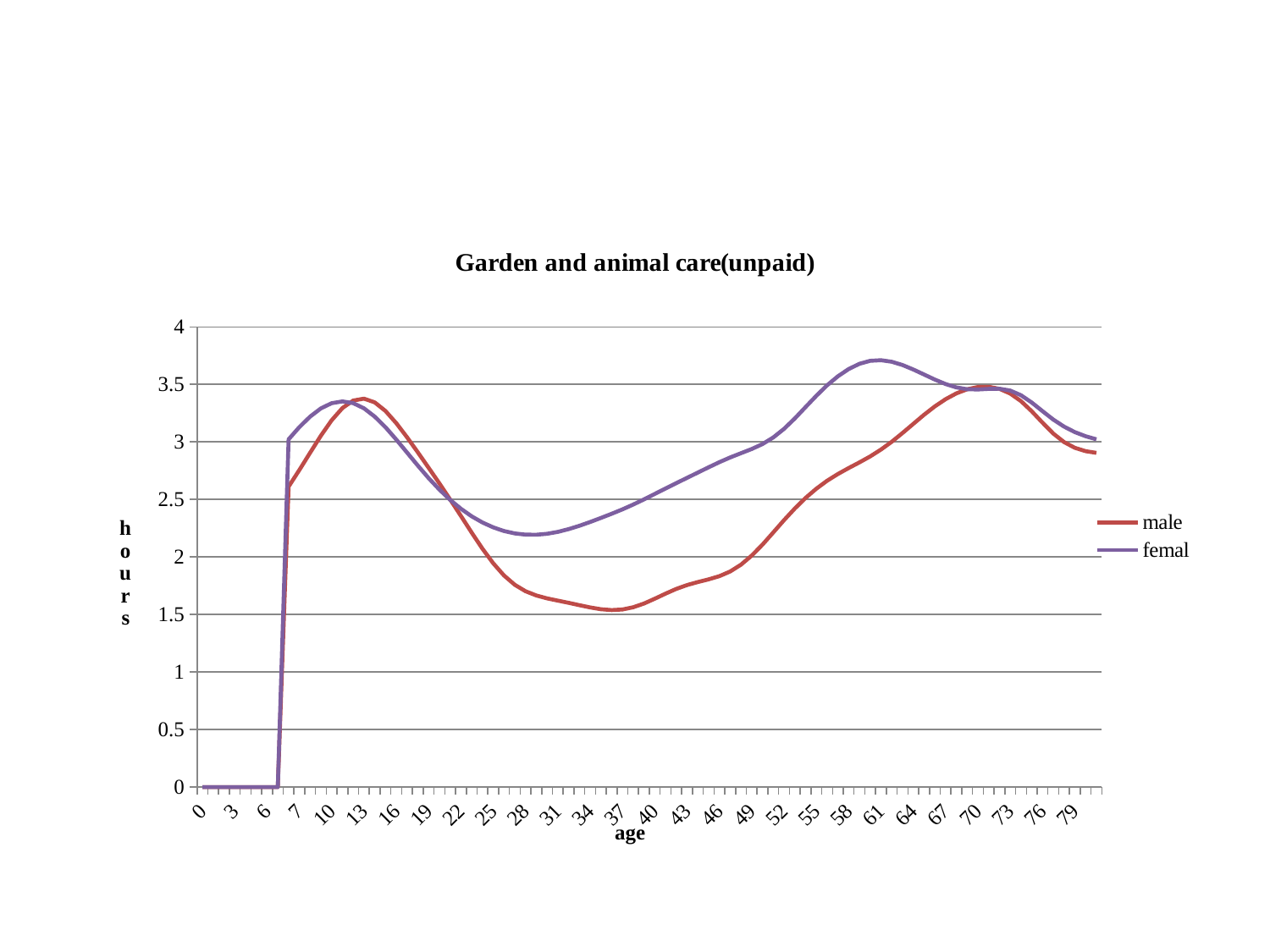

### Chart: Garden and animal care(unpaid)

| Category |  |  |  |
|---|---|---|---|
| 0 | 0.0 | 0.0 | None |
| 1 | 0.0 | 0.0 | None |
| 2 | 0.0 | 0.0 | None |
| 3 | 0.0 | 0.0 | None |
| 4 | 0.0 | 0.0 | None |
| 5 | 0.0 | 0.0 | None |
| 6 | 0.0 | 0.0 | None |
| 5 | 0.0 | 0.0 | None |
| 6 | 2.611127939765956 | 3.0221366788718202 | None |
| 7 | 2.755553265956589 | 3.12803215215591 | None |
| 8 | 2.9058974495656162 | 3.2199170941798037 | None |
| 9 | 3.053875555830959 | 3.2911463487643213 | None |
| 10 | 3.1877951022675264 | 3.3362728657001934 | None |
| 11 | 3.2938928372533076 | 3.3518090873058743 | None |
| 12 | 3.35930186747664 | 3.3365016277157347 | None |
| 13 | 3.3758736736193815 | 3.2913388672844106 | None |
| 14 | 3.3430370345407825 | 3.2196155115956837 | None |
| 15 | 3.267949154518231 | 3.1268817176471866 | None |
| 16 | 3.1626757304607147 | 3.0202628665812634 | None |
| 17 | 3.0398782230274968 | 2.90714153321153 | None |
| 18 | 2.9091232909618894 | 2.793914020166587 | None |
| 19 | 2.7752516835236394 | 2.685475530267565 | None |
| 20 | 2.639029866025614 | 2.585355545860918 | None |
| 21 | 2.499358973623013 | 2.4959422915961933 | None |
| 22 | 2.3559364303061923 | 2.4184975567576403 | None |
| 23 | 2.21131343713702 | 2.3532078529954212 | None |
| 24 | 2.071516547803981 | 2.2995915022914635 | None |
| 25 | 1.94480795746118 | 2.257112230431509 | None |
| 26 | 1.8389417303939926 | 2.225510105240206 | None |
| 27 | 1.7582206748255231 | 2.2046416349280307 | None |
| 28 | 1.701950245649845 | 2.1941552639458437 | None |
| 29 | 1.665039535231638 | 2.193413412744324 | None |
| 30 | 1.6401980105206866 | 2.2016575565104652 | None |
| 31 | 1.620497622573112 | 2.2180908881210812 | None |
| 32 | 1.601287392399019 | 2.241691476955906 | None |
| 33 | 1.58105531928637 | 2.2709557734715884 | None |
| 34 | 1.5612983837230618 | 2.303983601110606 | None |
| 35 | 1.5456449800960712 | 2.3390898122011827 | None |
| 36 | 1.5385232477614008 | 2.375583732254057 | None |
| 37 | 1.5437009986023478 | 2.4140113203177407 | None |
| 38 | 1.5629983500540028 | 2.4554565927811947 | None |
| 39 | 1.5954093161947258 | 2.5003056542369912 | None |
| 40 | 1.6369162453929518 | 2.547513967686064 | None |
| 41 | 1.6813556695290721 | 2.5951569553936777 | None |
| 42 | 1.7223962535691881 | 2.6418478920022688 | None |
| 43 | 1.7559920534171587 | 2.687628003952742 | None |
| 44 | 1.7821993336390538 | 2.733374253984667 | None |
| 45 | 1.805473804889706 | 2.7792441745013874 | None |
| 46 | 1.8332969580418976 | 2.823737860191329 | None |
| 47 | 1.8736973841996298 | 2.8646443884063646 | None |
| 48 | 1.9325568803158557 | 2.9015607332625244 | None |
| 49 | 2.011534020229387 | 2.9380206760059697 | None |
| 50 | 2.1073235328678095 | 2.9811198233461877 | None |
| 51 | 2.2127724275857528 | 3.038290403616531 | None |
| 52 | 2.319553623800539 | 3.1131950021898356 | None |
| 53 | 2.42088693296224 | 3.203552019349703 | None |
| 54 | 2.5127068740622978 | 3.302254075407484 | None |
| 55 | 2.5932211030380934 | 3.4006474045983537 | None |
| 56 | 2.662184276237516 | 3.491512701785499 | None |
| 57 | 2.720872254302585 | 3.570093273411876 | None |
| 58 | 2.7724308164040554 | 3.6333633749647376 | None |
| 59 | 2.821653776006052 | 3.6789225032997273 | None |
| 60 | 2.8738131685358077 | 3.704777907206281 | None |
| 61 | 2.933049091637577 | 3.7102113704282904 | None |
| 62 | 3.0010994813505625 | 3.6967670948146427 | None |
| 63 | 3.0768176219577477 | 3.6682285719540366 | None |
| 64 | 3.156557742638387 | 3.629553065720456 | None |
| 65 | 3.2353001315008587 | 3.5857905700568358 | None |
| 66 | 3.3080756341184934 | 3.5418099725333447 | None |
| 67 | 3.3709644202470077 | 3.50261957275004 | None |
| 68 | 3.421252799263878 | 3.4732854202709467 | None |
| 69 | 3.457033521287501 | 3.4575472171784214 | None |
| 70 | 3.4767359955794777 | 3.455306845441484 | None |
| 71 | 3.4786987834496785 | 3.460556329546927 | None |
| 72 | 3.4607113505017892 | 3.461799509934078 | None |
| 73 | 3.4199064251849567 | 3.446051228970424 | None |
| 74 | 3.354171019764656 | 3.4053288357746787 | None |
| 75 | 3.265985384056609 | 3.341763192237036 | None |
| 76 | 3.1662818537061255 | 3.266727261069998 | None |
| 77 | 3.0722331219007737 | 3.1939493005119792 | None |
| 78 | 2.9981074499561986 | 3.132507172942294 | None |
| 79 | 2.9484147672113306 | 3.084854104183974 | None |
| 80 | 2.9193922060973616 | 3.049146261091704 | None |
#